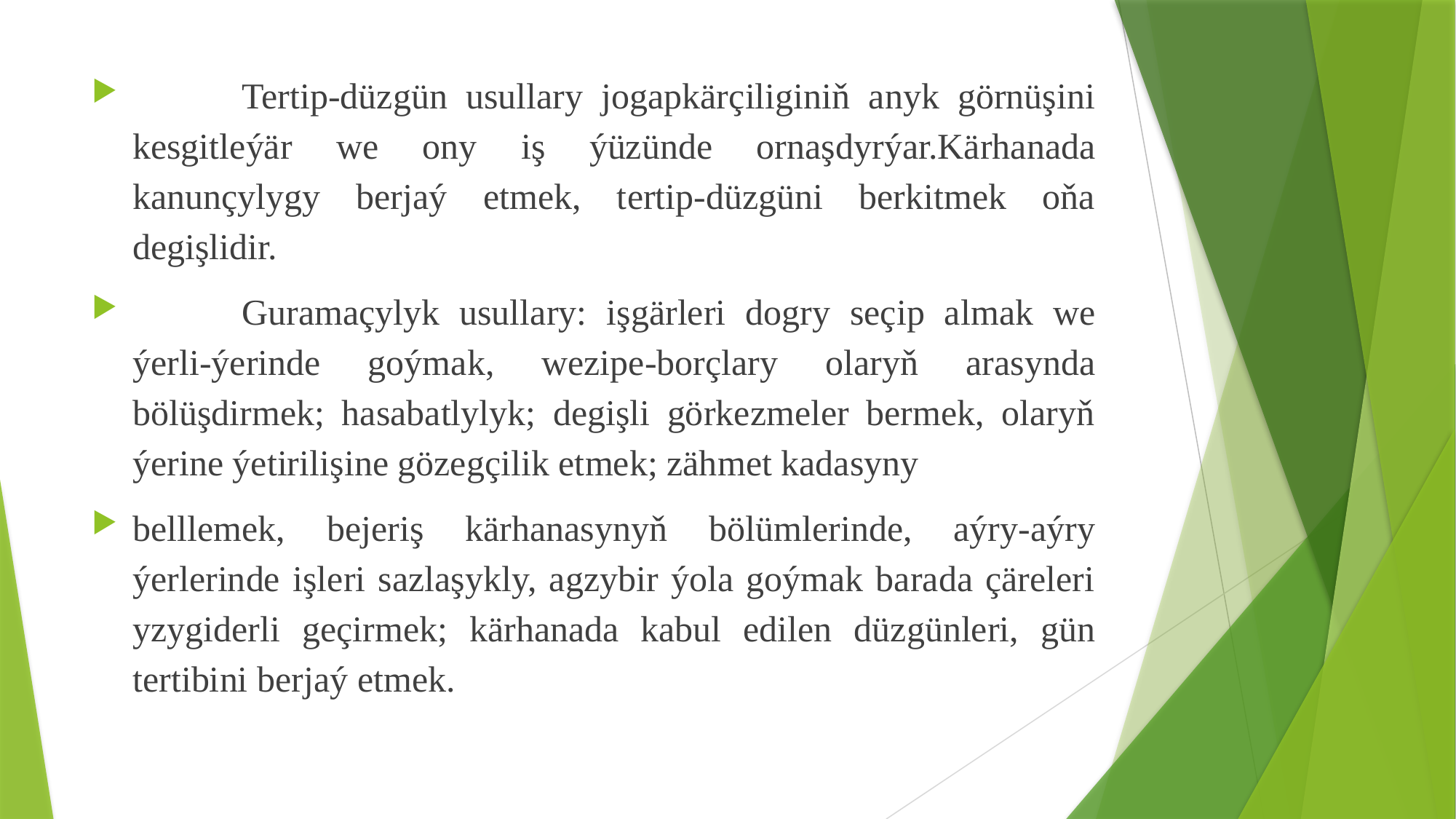

Tertip-düzgün usullary jogapkärçiliginiň anyk görnüşini kesgitleýär we ony iş ýüzünde ornaşdyrýar.Kärhanada kanunçylygy berjaý etmek, tertip-düzgüni berkitmek oňa degişlidir.
	Guramaçylyk usullary: işgärleri dogry seçip almak we ýerli-ýerinde goýmak, wezipe-borçlary olaryň arasynda bölüşdirmek; hasabatlylyk; degişli görkezmeler bermek, olaryň ýerine ýetirilişine gözegçilik etmek; zähmet kadasyny
belllemek, bejeriş kärhanasynyň bölümlerinde, aýry-aýry ýerlerinde işleri sazlaşykly, agzybir ýola goýmak barada çäreleri yzygiderli geçirmek; kärhanada kabul edilen düzgünleri, gün tertibini berjaý etmek.